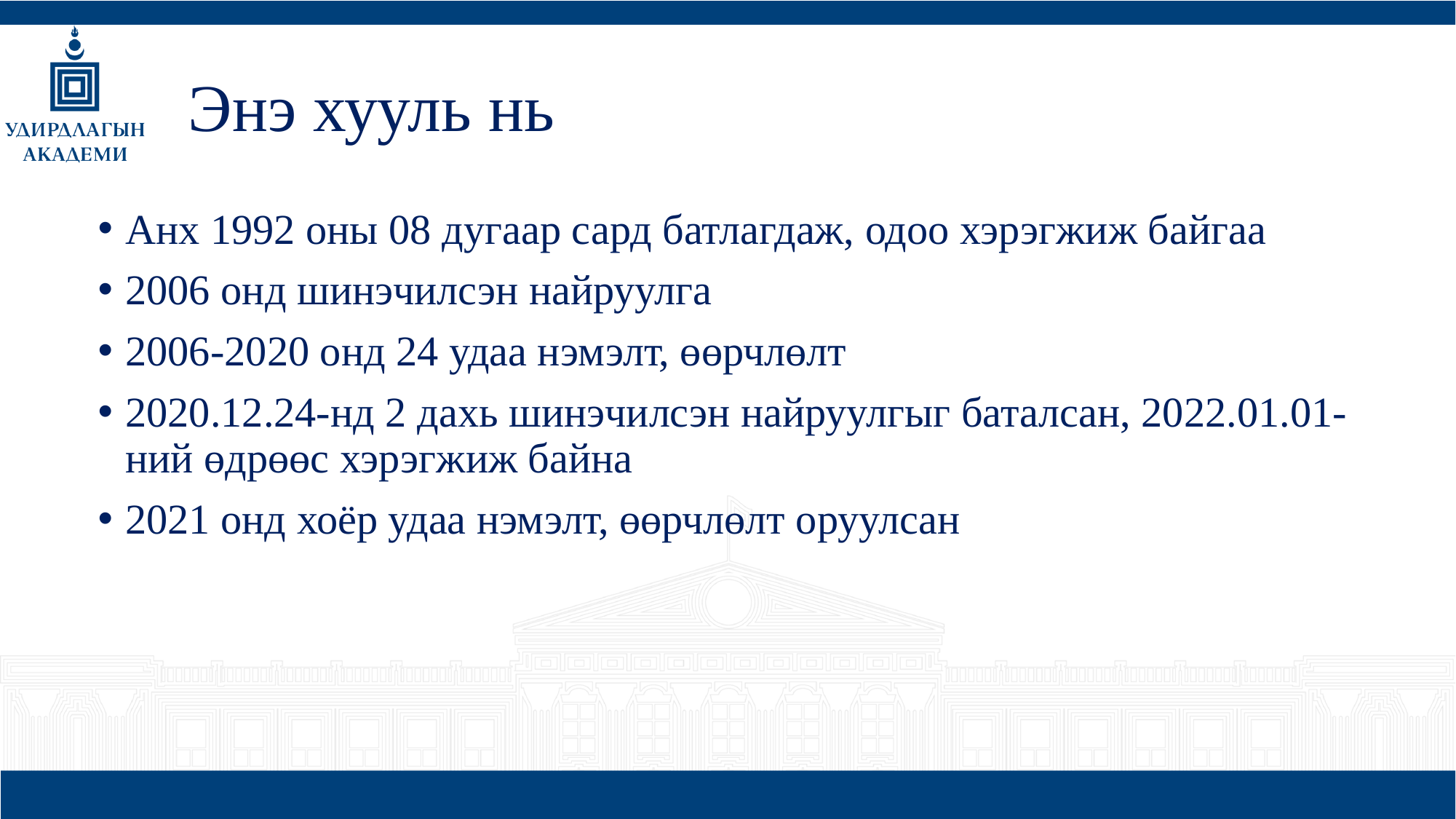

# Энэ хууль нь
Анх 1992 оны 08 дугаар сард батлагдаж, одоо хэрэгжиж байгаа
2006 онд шинэчилсэн найруулга
2006-2020 онд 24 удаа нэмэлт, өөрчлөлт
2020.12.24-нд 2 дахь шинэчилсэн найруулгыг баталсан, 2022.01.01-ний өдрөөс хэрэгжиж байна
2021 онд хоёр удаа нэмэлт, өөрчлөлт оруулсан